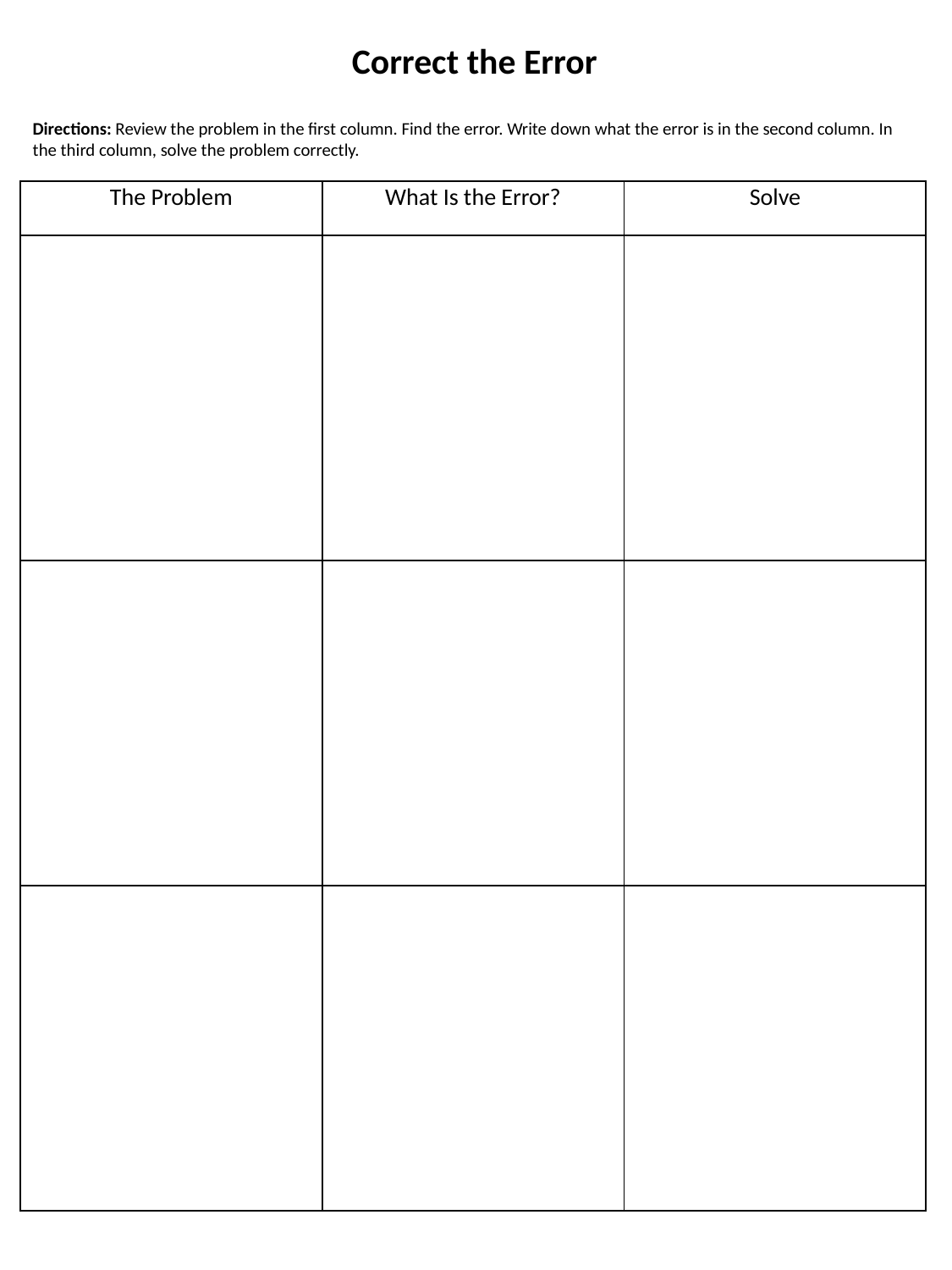

Correct the Error
Directions: Review the problem in the first column. Find the error. Write down what the error is in the second column. In the third column, solve the problem correctly.
| The Problem | What Is the Error? | Solve |
| --- | --- | --- |
|  |  |  |
|  |  |  |
|  |  |  |